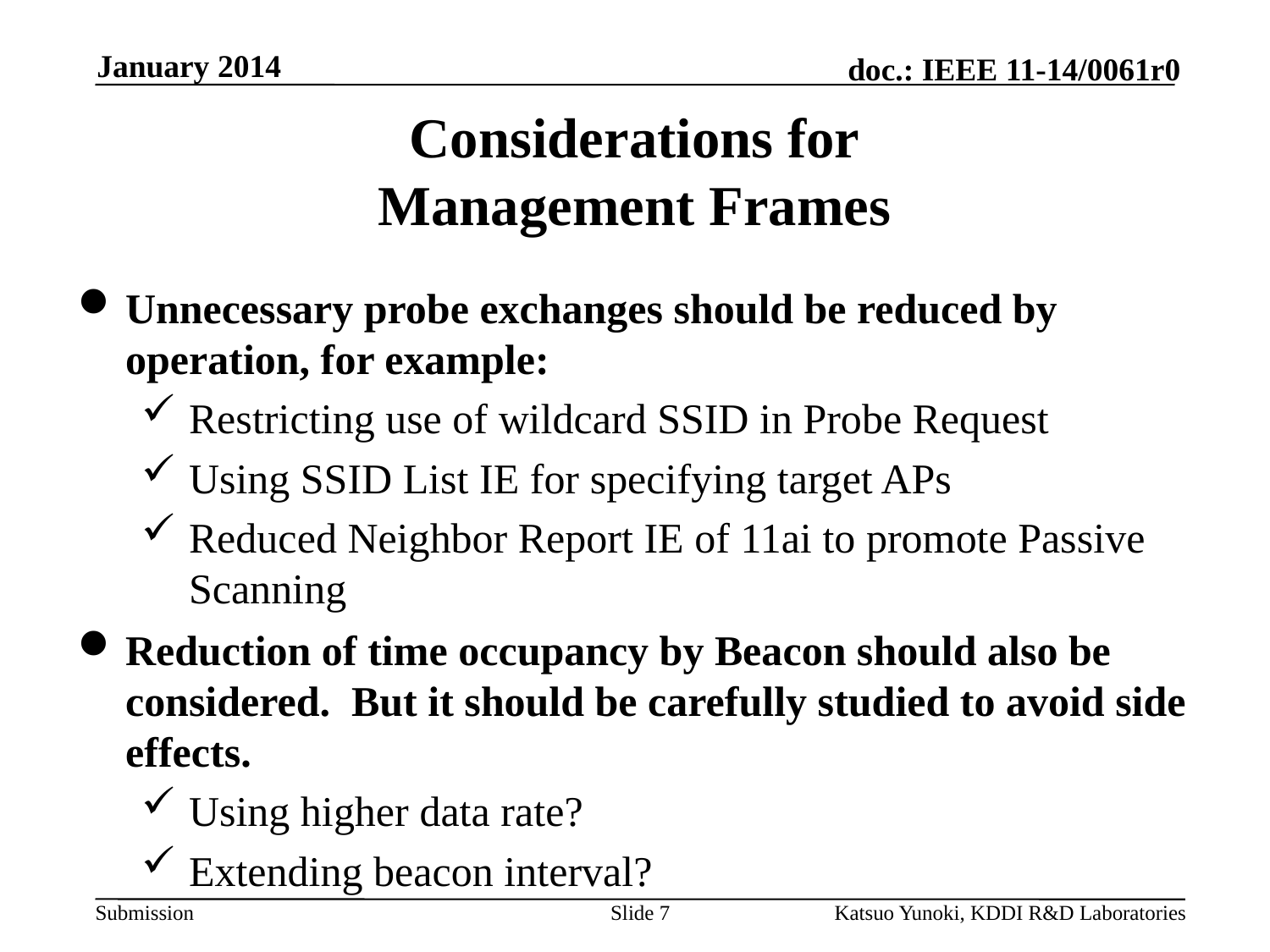

January 2014
# Considerations for Management Frames
Unnecessary probe exchanges should be reduced by operation, for example:
Restricting use of wildcard SSID in Probe Request
Using SSID List IE for specifying target APs
Reduced Neighbor Report IE of 11ai to promote Passive Scanning
Reduction of time occupancy by Beacon should also be considered.  But it should be carefully studied to avoid side effects.
Using higher data rate?
Extending beacon interval?

Slide 7
Katsuo Yunoki, KDDI R&D Laboratories